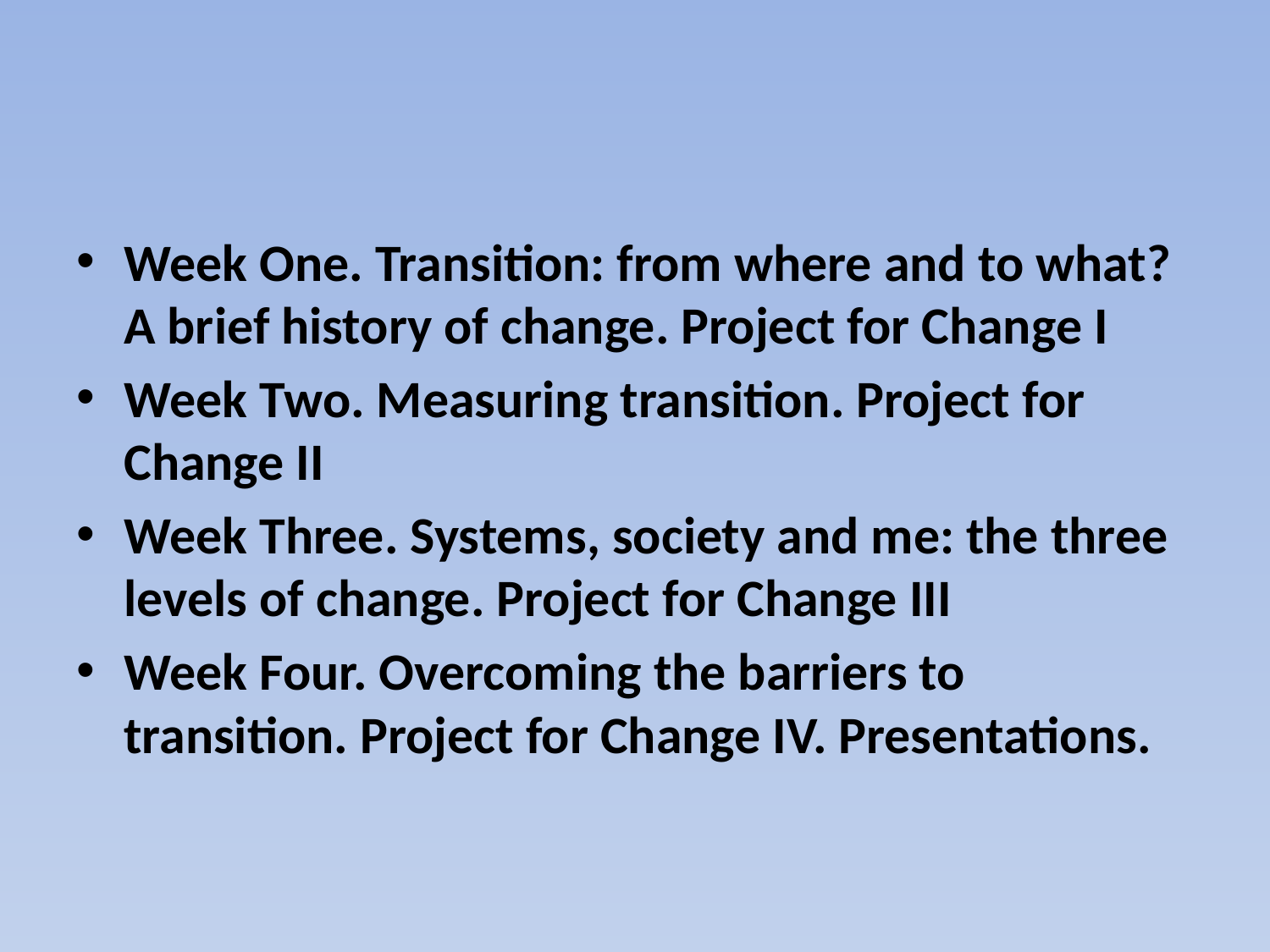

#
Week One. Transition: from where and to what? A brief history of change. Project for Change I
Week Two. Measuring transition. Project for Change II
Week Three. Systems, society and me: the three levels of change. Project for Change III
Week Four. Overcoming the barriers to transition. Project for Change IV. Presentations.